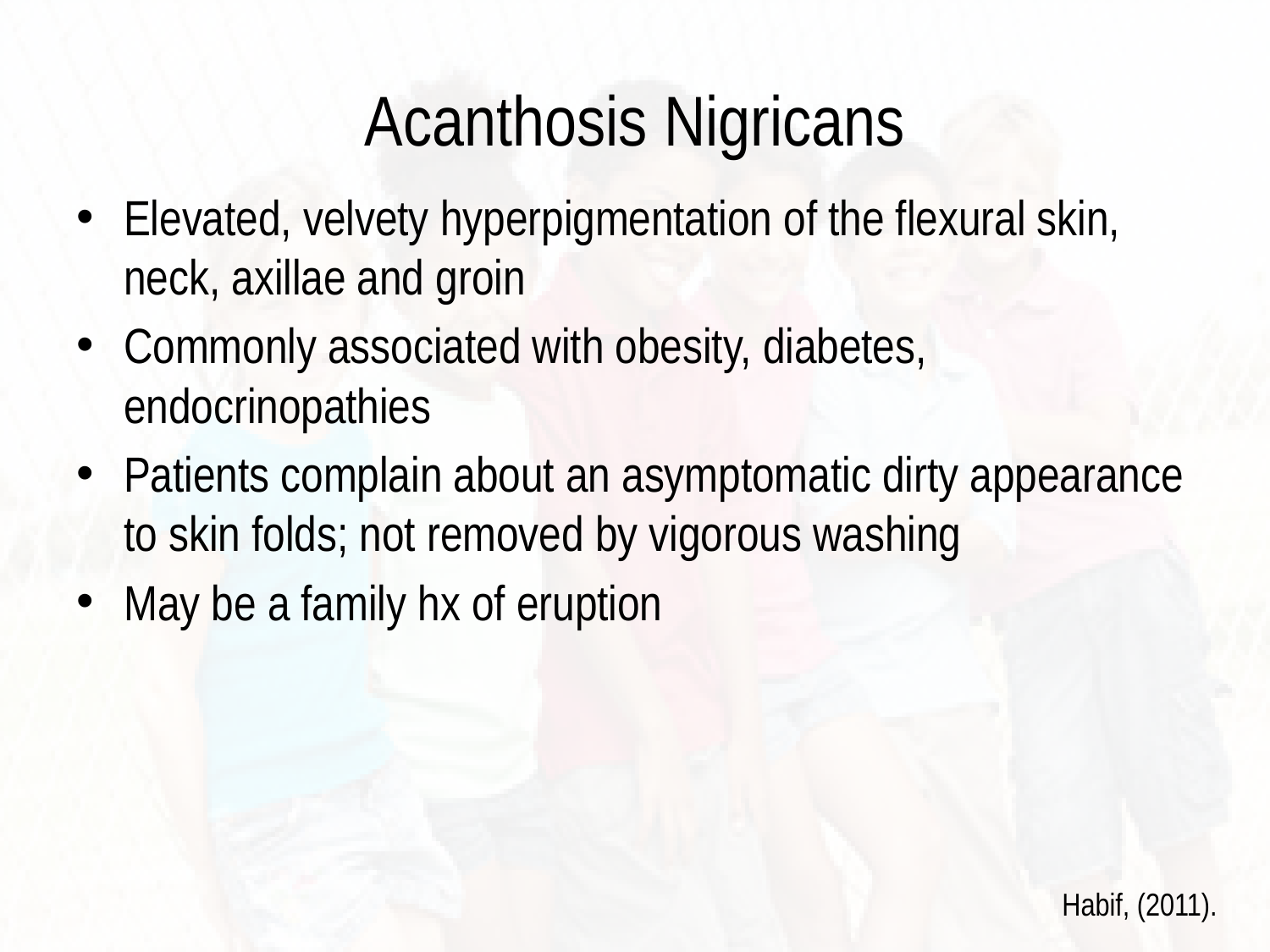

# Acanthosis Nigricans
Elevated, velvety hyperpigmentation of the flexural skin, neck, axillae and groin
Commonly associated with obesity, diabetes, endocrinopathies
Patients complain about an asymptomatic dirty appearance to skin folds; not removed by vigorous washing
May be a family hx of eruption

Habif, (2011).